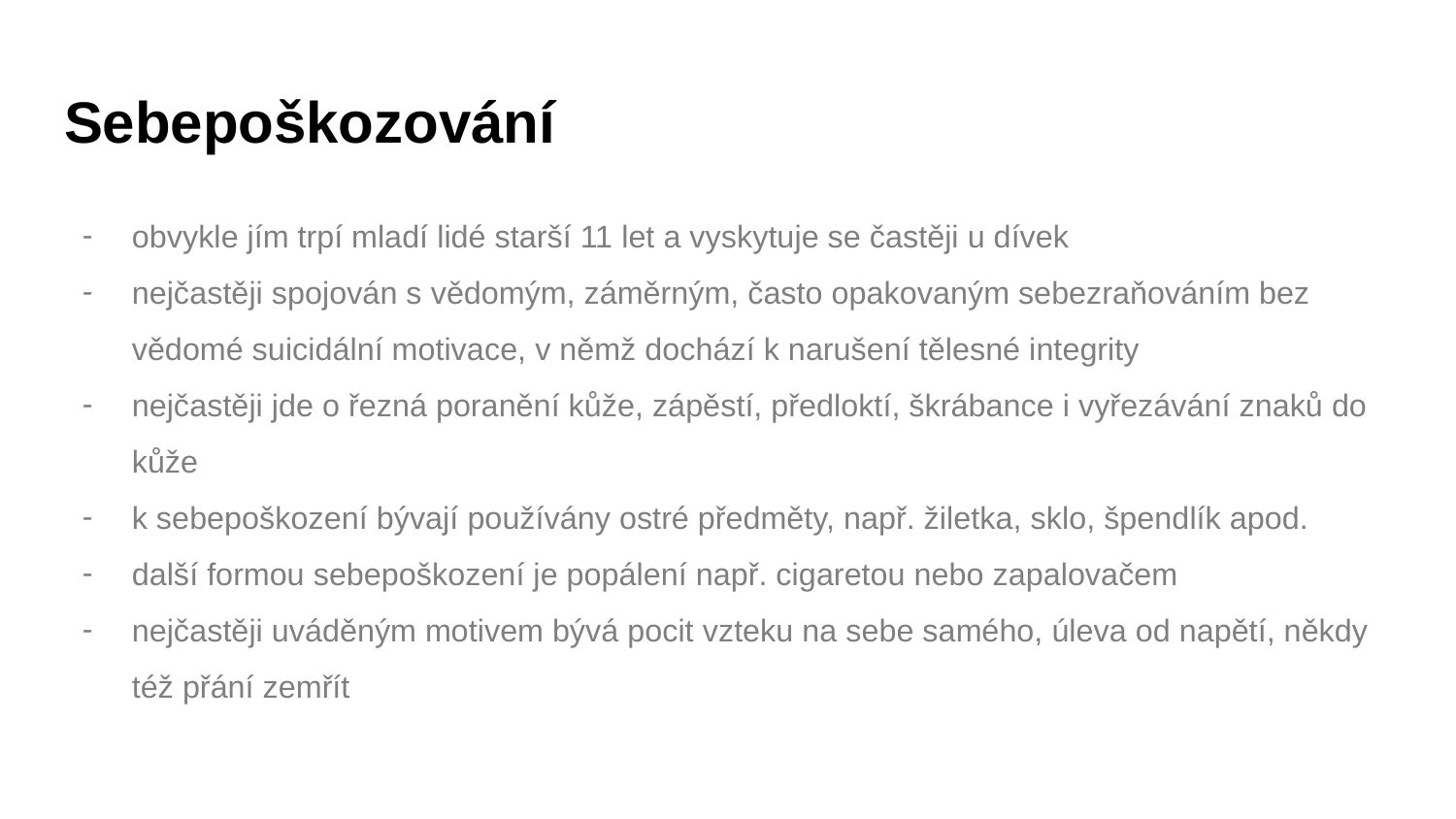

# Sebepoškozování
obvykle jím trpí mladí lidé starší 11 let a vyskytuje se častěji u dívek
nejčastěji spojován s vědomým, záměrným, často opakovaným sebezraňováním bez vědomé suicidální motivace, v němž dochází k narušení tělesné integrity
nejčastěji jde o řezná poranění kůže, zápěstí, předloktí, škrábance i vyřezávání znaků do kůže
k sebepoškození bývají používány ostré předměty, např. žiletka, sklo, špendlík apod.
další formou sebepoškození je popálení např. cigaretou nebo zapalovačem
nejčastěji uváděným motivem bývá pocit vzteku na sebe samého, úleva od napětí, někdy též přání zemřít